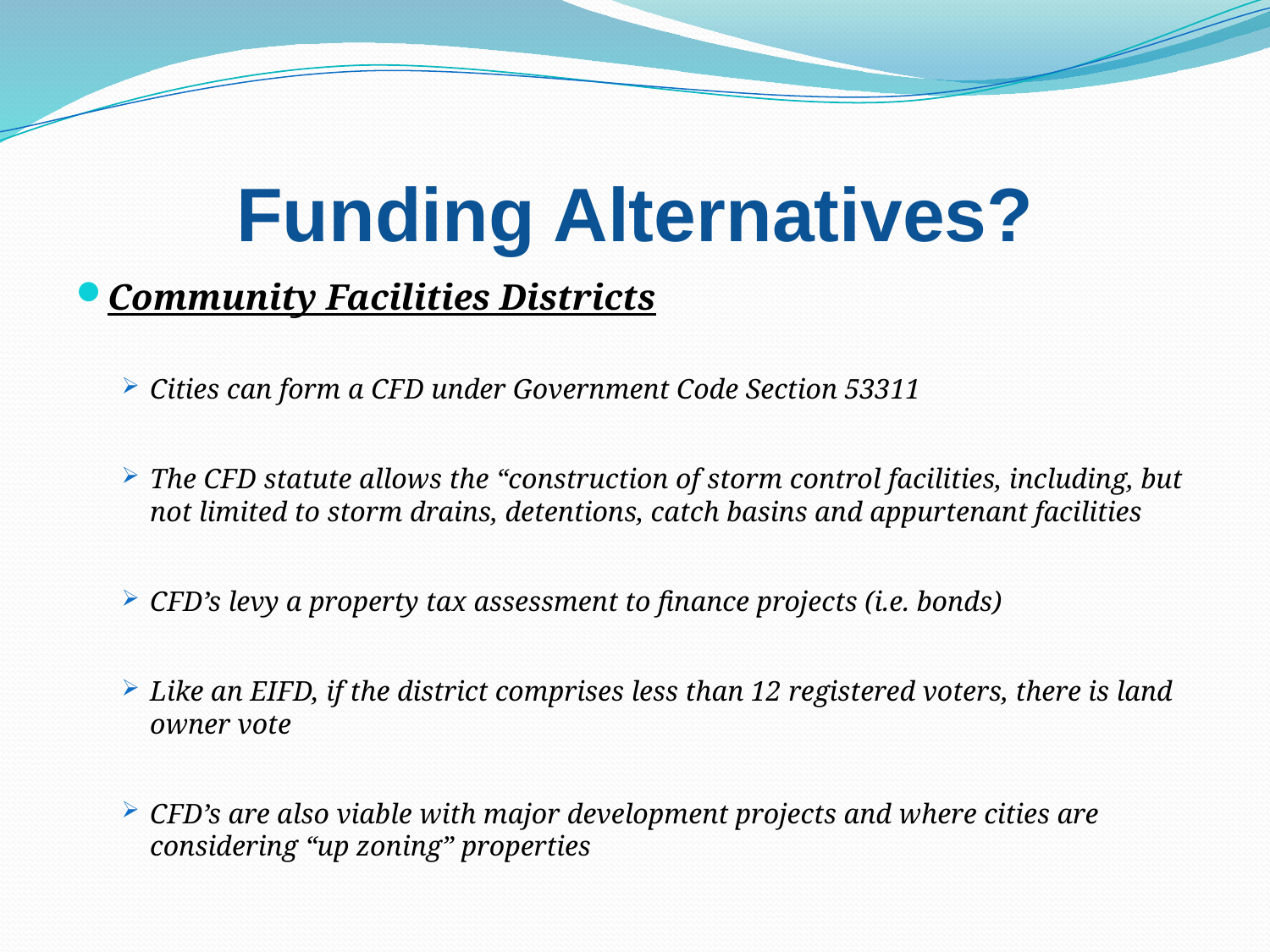

# Funding Alternatives?
Community Facilities Districts

Cities can form a CFD under Government Code Section 53311

The CFD statute allows the “construction of storm control facilities, including, but not limited to storm drains, detentions, catch basins and appurtenant facilities

CFD’s levy a property tax assessment to finance projects (i.e. bonds)

Like an EIFD, if the district comprises less than 12 registered voters, there is land owner vote

CFD’s are also viable with major development projects and where cities are considering “up zoning” properties